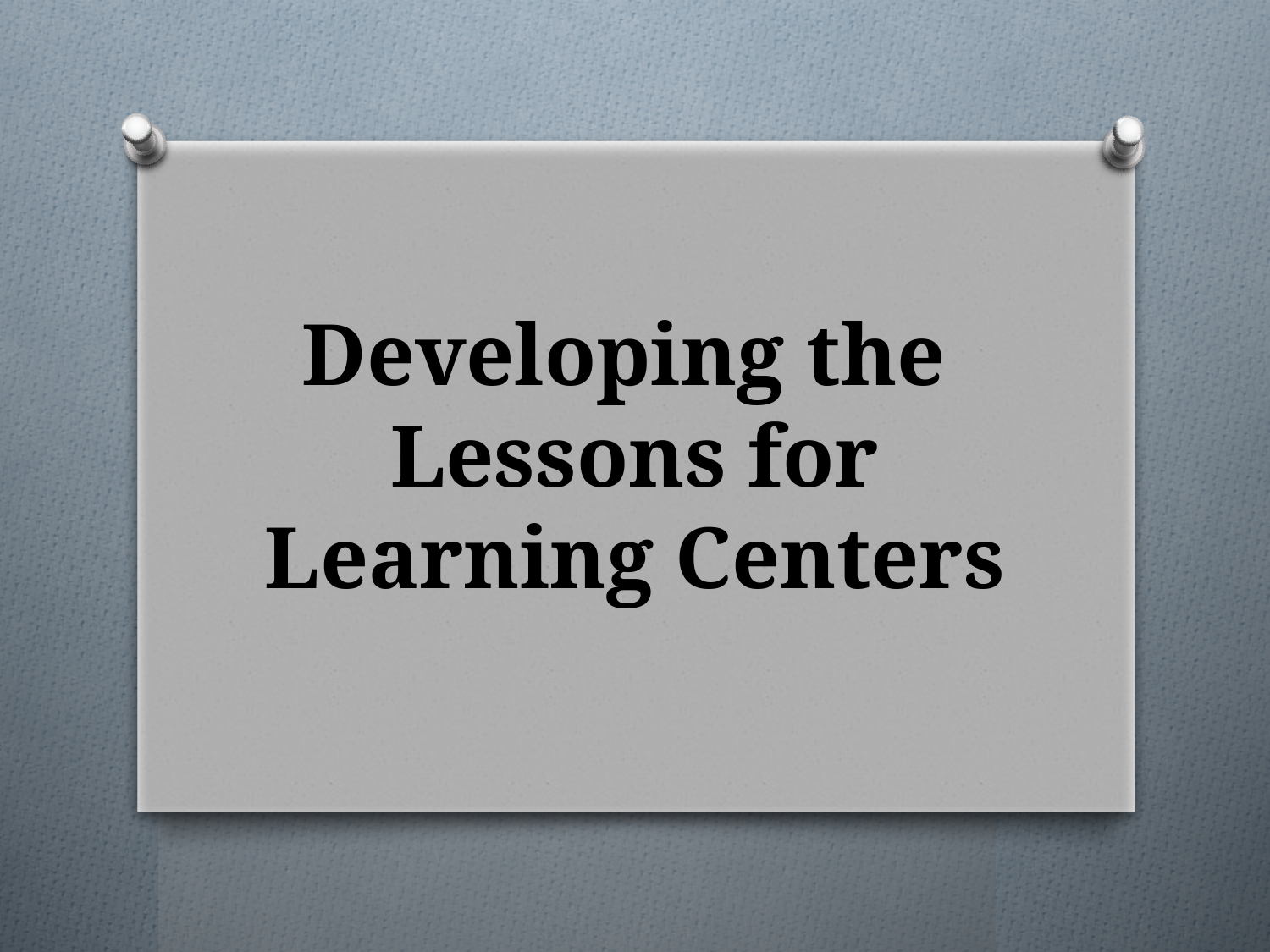

# Developing the Lessons for Learning Centers